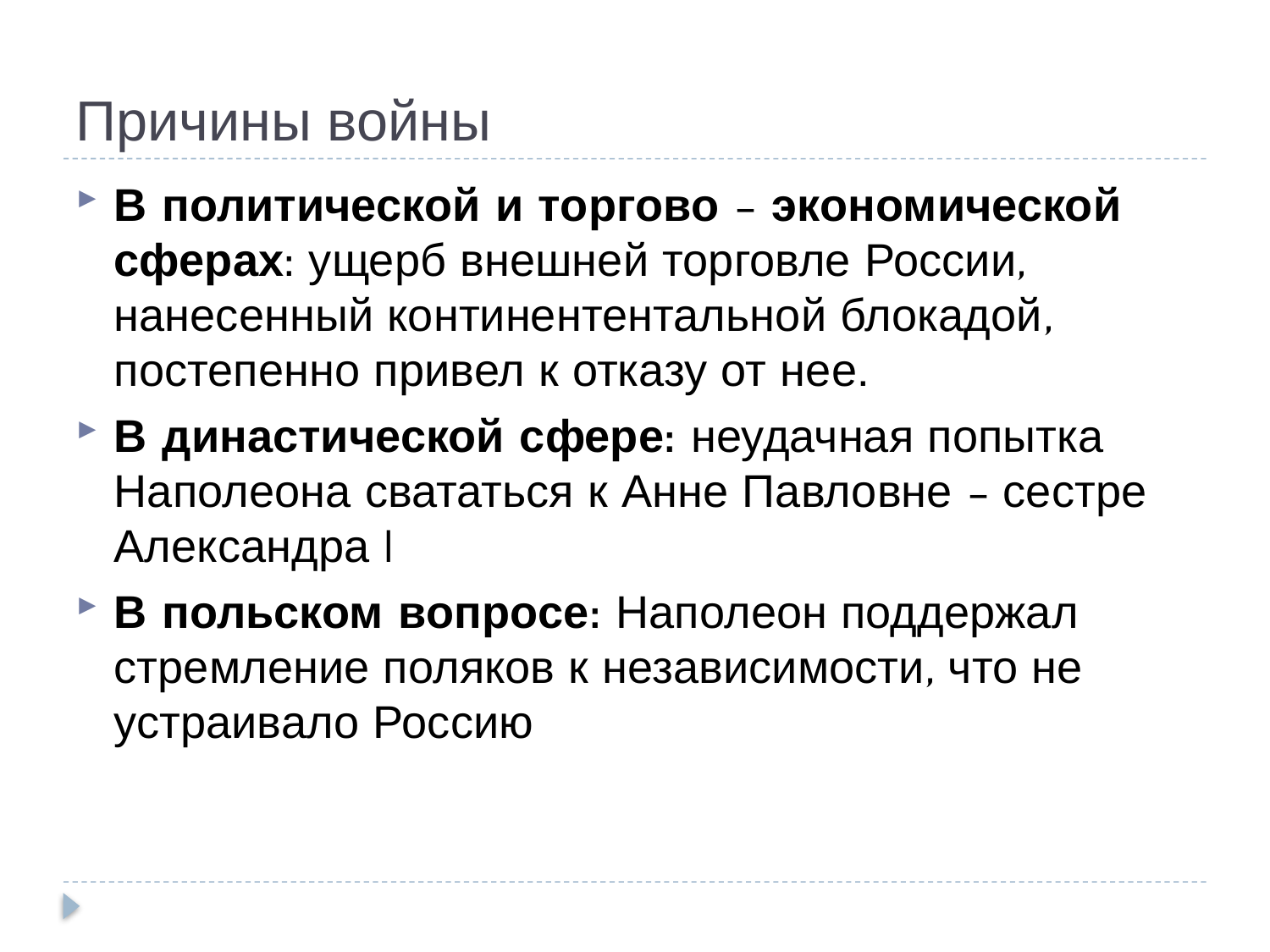

# Причины войны
В политической и торгово – экономической сферах: ущерб внешней торговле России, нанесенный континентентальной блокадой, постепенно привел к отказу от нее.
В династической сфере: неудачная попытка Наполеона свататься к Анне Павловне – сестре Александра I
В польском вопросе: Наполеон поддержал стремление поляков к независимости, что не устраивало Россию